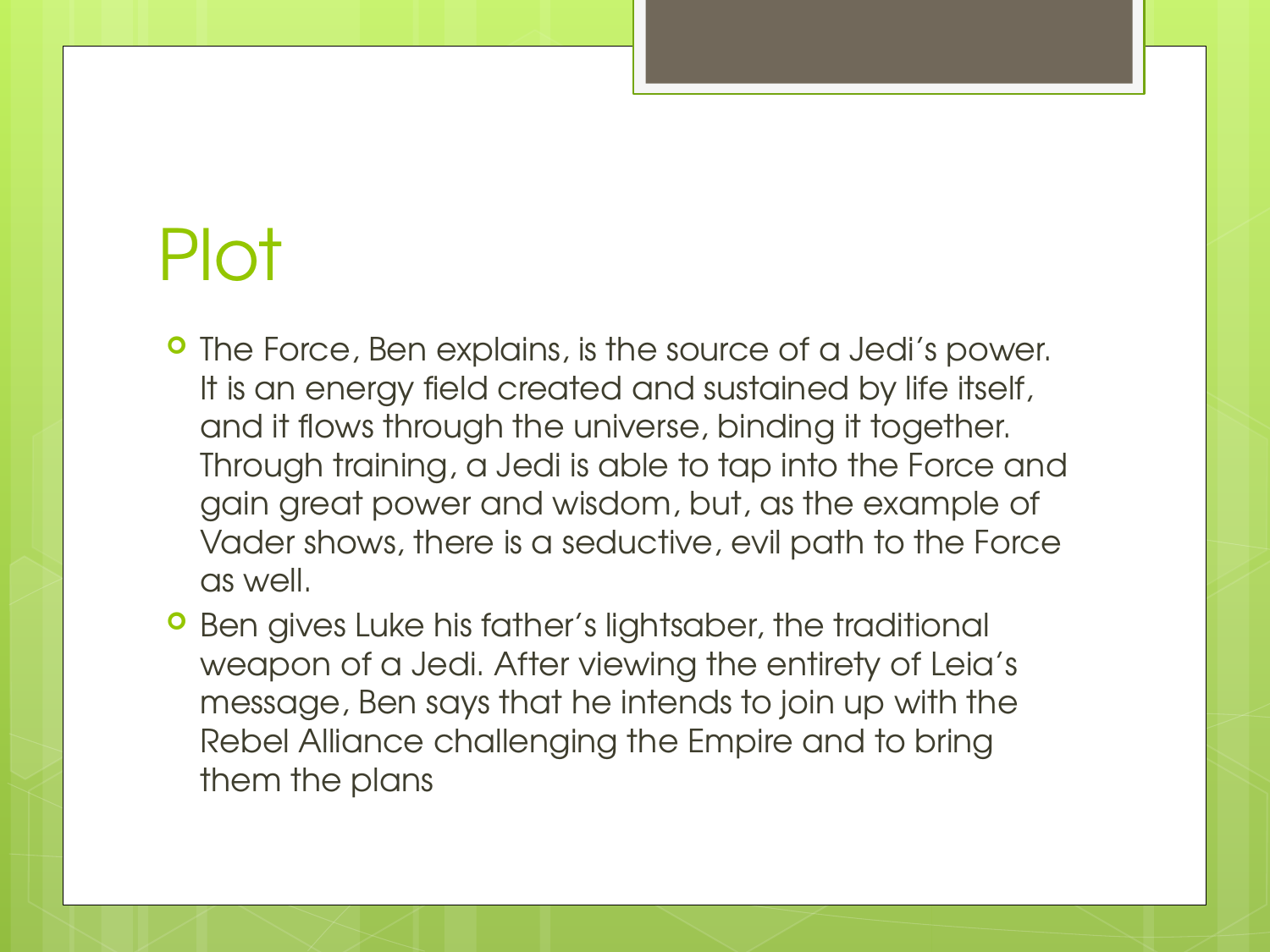

# Plot
The Force, Ben explains, is the source of a Jedi’s power. It is an energy field created and sustained by life itself, and it flows through the universe, binding it together. Through training, a Jedi is able to tap into the Force and gain great power and wisdom, but, as the example of Vader shows, there is a seductive, evil path to the Force as well.
Ben gives Luke his father’s lightsaber, the traditional weapon of a Jedi. After viewing the entirety of Leia’s message, Ben says that he intends to join up with the Rebel Alliance challenging the Empire and to bring them the plans